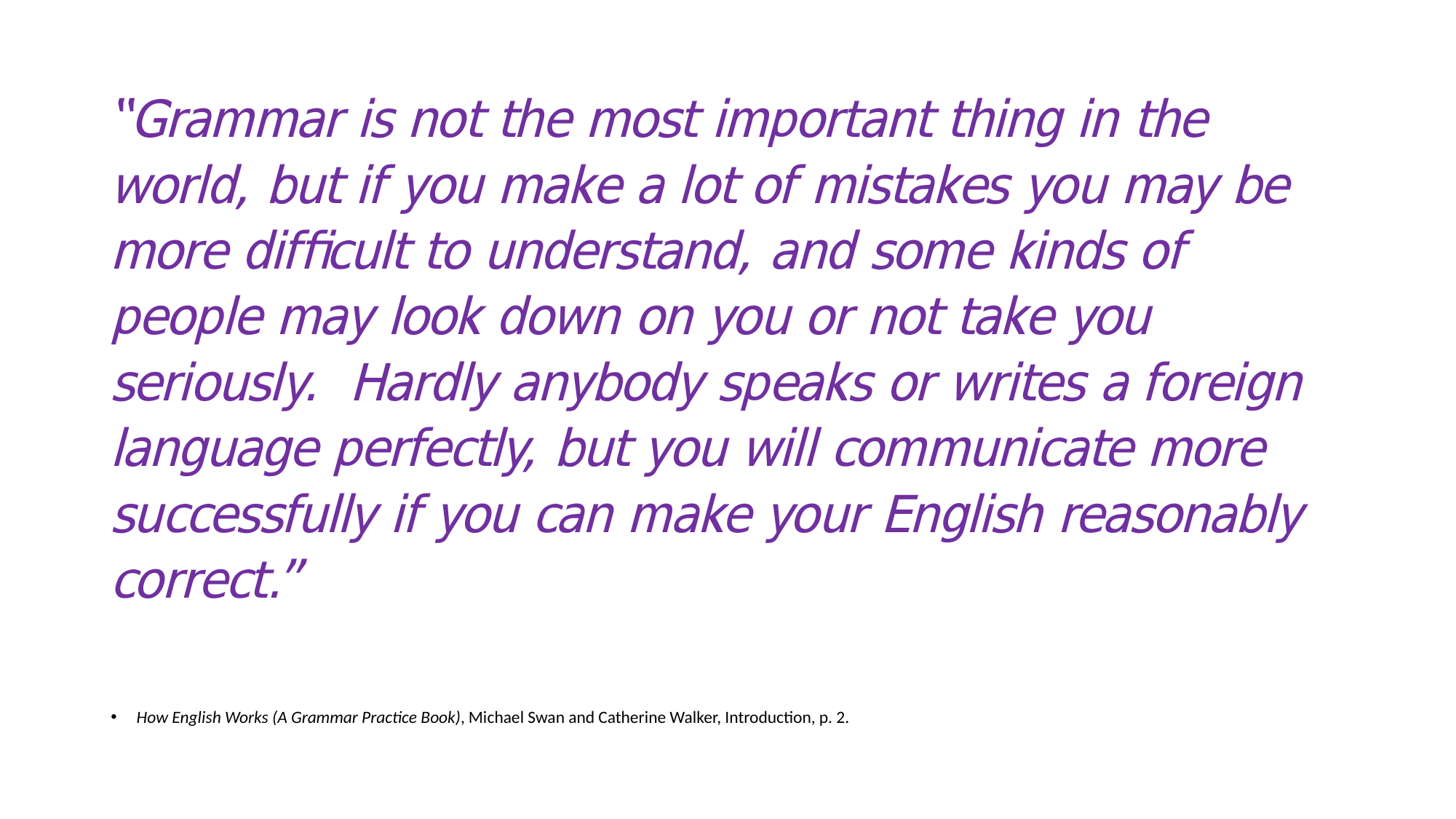

#
“Grammar is not the most important thing in the world, but if you make a lot of mistakes you may be more difficult to understand, and some kinds of people may look down on you or not take you seriously.  Hardly anybody speaks or writes a foreign language perfectly, but you will communicate more successfully if you can make your English reasonably correct.”

How English Works (A Grammar Practice Book), Michael Swan and Catherine Walker, Introduction, p. 2.